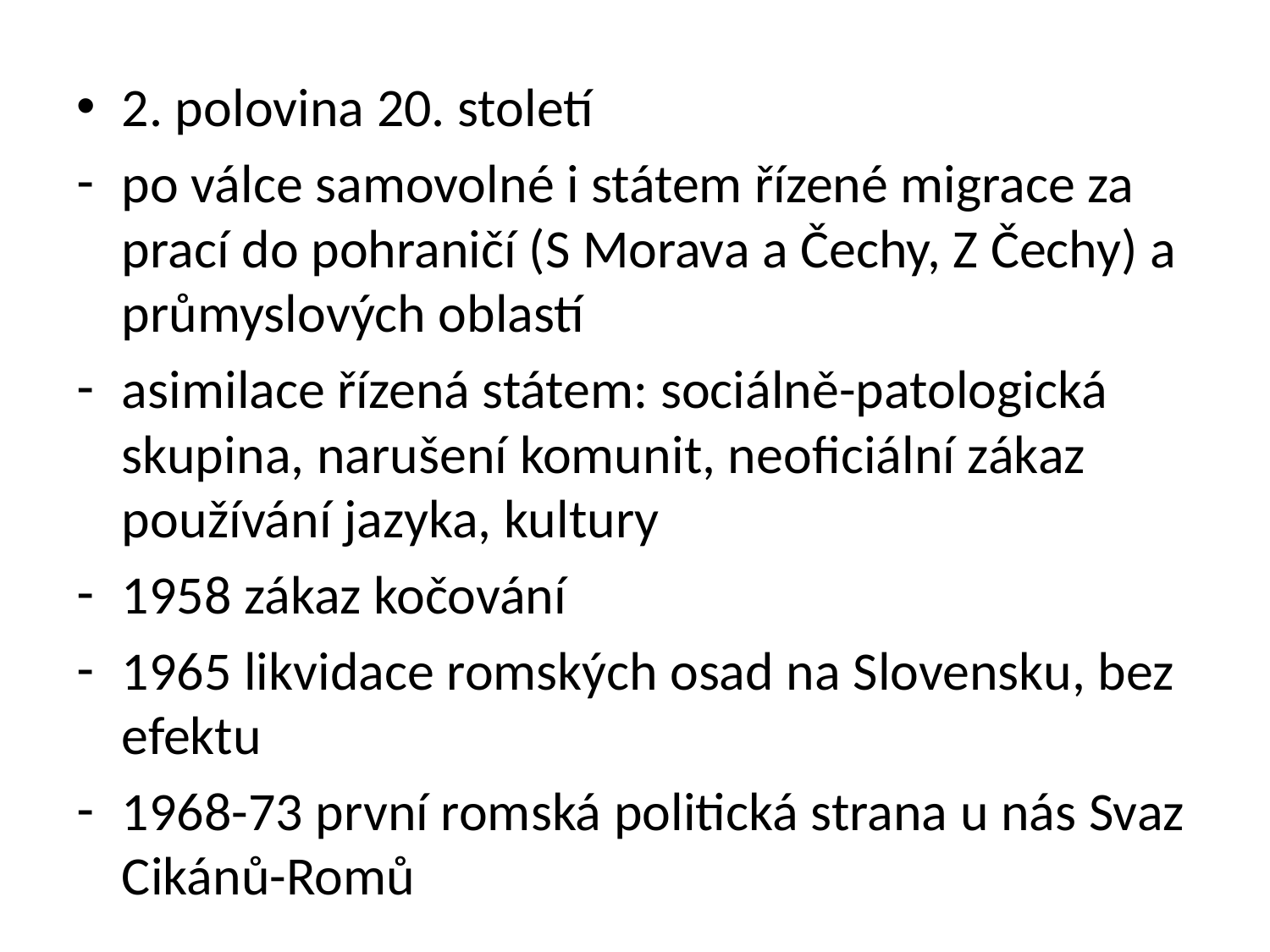

2. polovina 20. století
po válce samovolné i státem řízené migrace za prací do pohraničí (S Morava a Čechy, Z Čechy) a průmyslových oblastí
asimilace řízená státem: sociálně-patologická skupina, narušení komunit, neoficiální zákaz používání jazyka, kultury
1958 zákaz kočování
1965 likvidace romských osad na Slovensku, bez efektu
1968-73 první romská politická strana u nás Svaz Cikánů-Romů